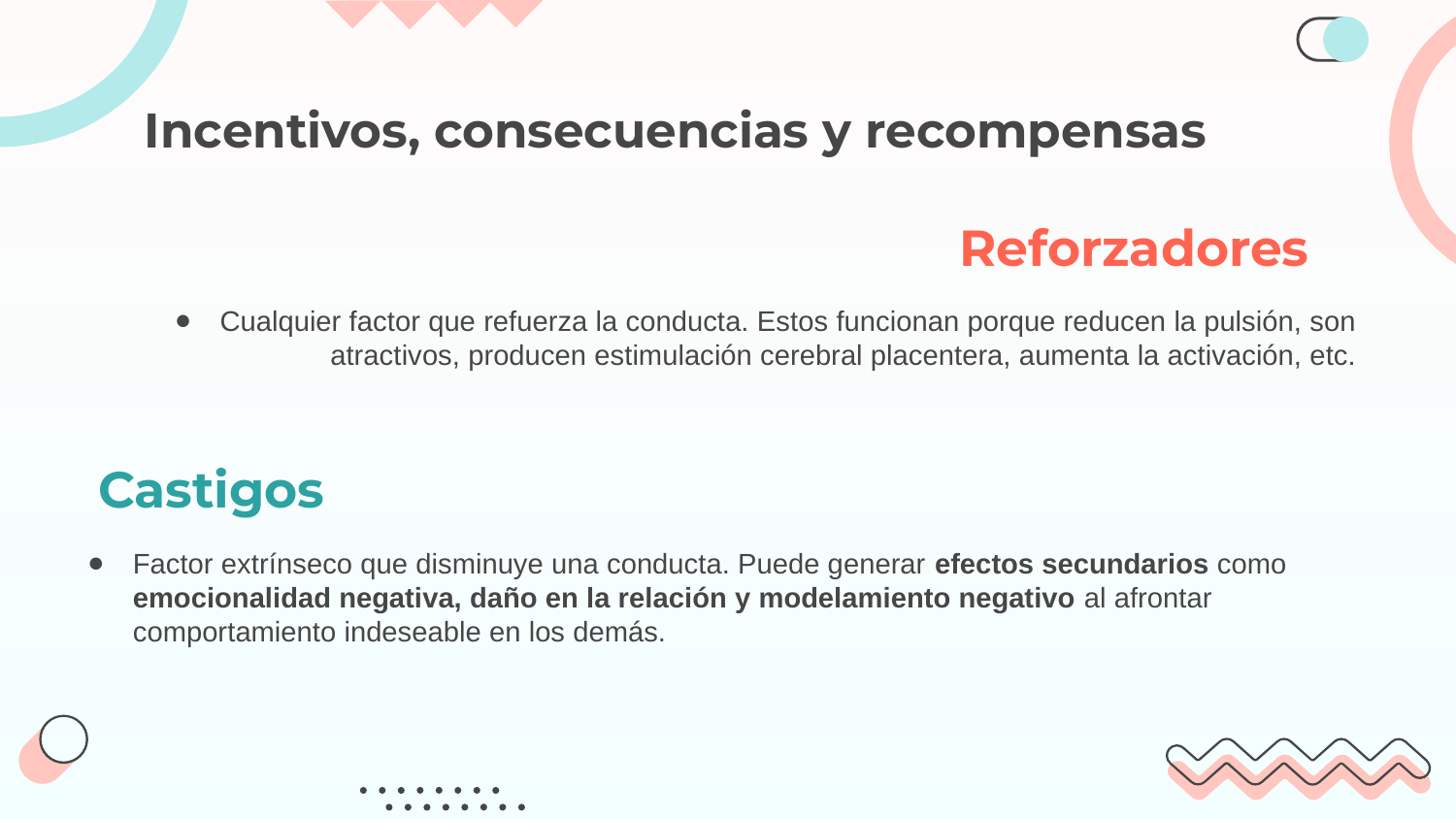

Incentivos, consecuencias y recompensas
Reforzadores
Cualquier factor que refuerza la conducta. Estos funcionan porque reducen la pulsión, son atractivos, producen estimulación cerebral placentera, aumenta la activación, etc.
# Castigos
Factor extrínseco que disminuye una conducta. Puede generar efectos secundarios como emocionalidad negativa, daño en la relación y modelamiento negativo al afrontar comportamiento indeseable en los demás.